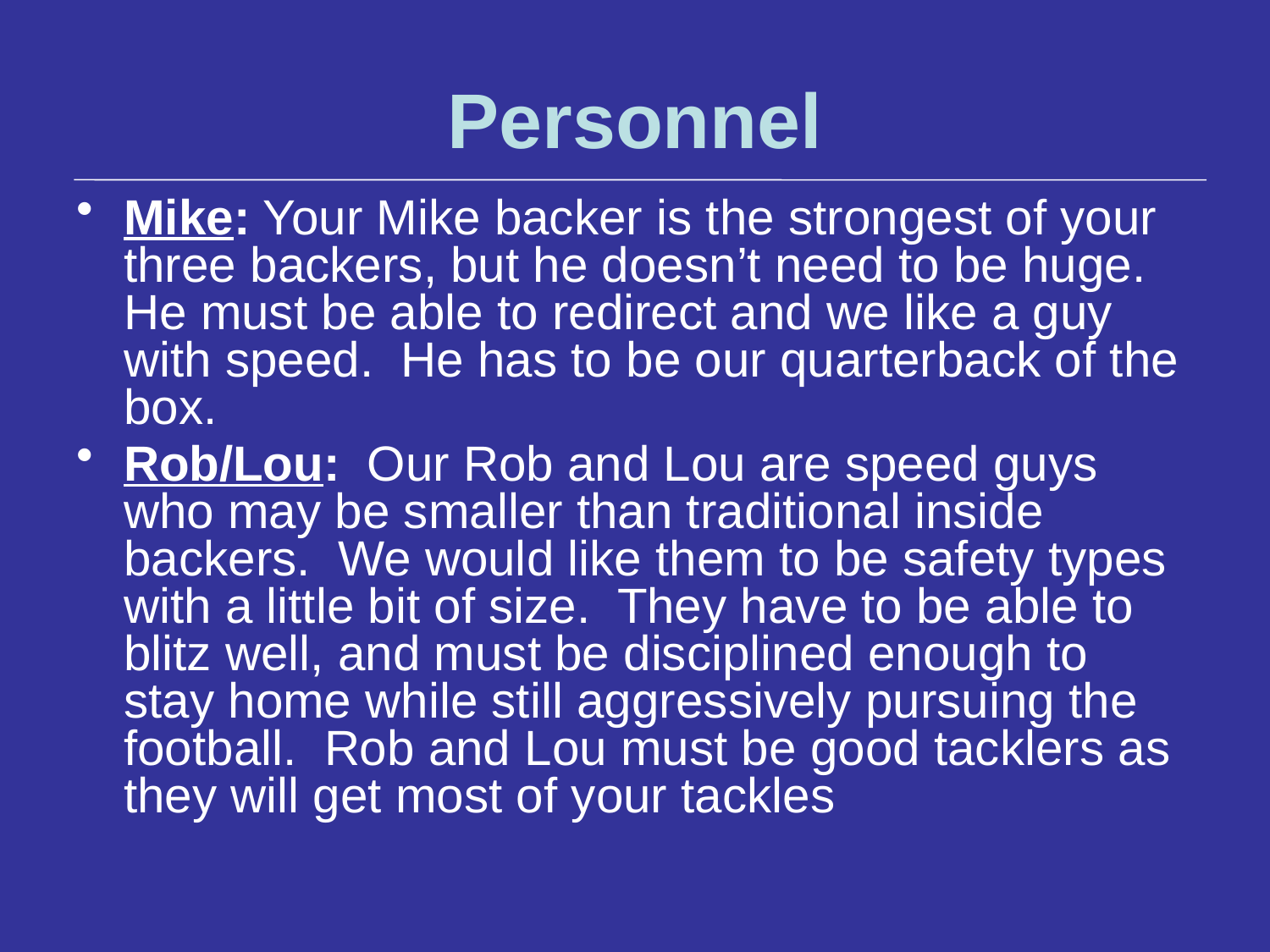

# Personnel

Mike: Your Mike backer is the strongest of your three backers, but he doesn’t need to be huge.  He must be able to redirect and we like a guy with speed.  He has to be our quarterback of the box.
Rob/Lou:  Our Rob and Lou are speed guys who may be smaller than traditional inside backers.  We would like them to be safety types with a little bit of size.  They have to be able to blitz well, and must be disciplined enough to stay home while still aggressively pursuing the football.  Rob and Lou must be good tacklers as they will get most of your tackles